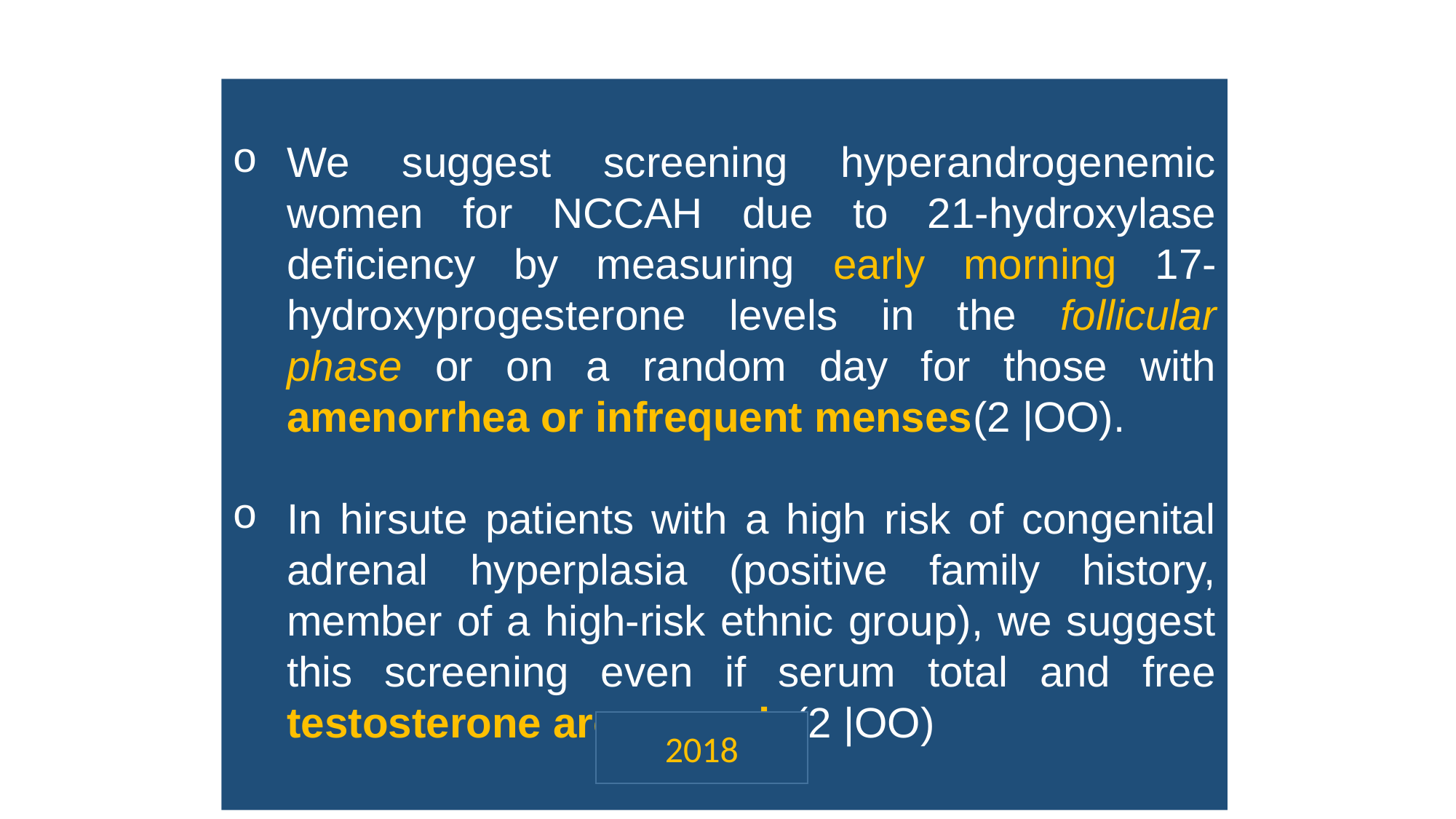

We suggest screening hyperandrogenemic women for NCCAH due to 21-hydroxylase deficiency by measuring early morning 17-hydroxyprogesterone levels in the follicular phase or on a random day for those with amenorrhea or infrequent menses(2 |OO).

In hirsute patients with a high risk of congenital adrenal hyperplasia (positive family history, member of a high-risk ethnic group), we suggest this screening even if serum total and free testosterone are normal. (2 |OO)

2018